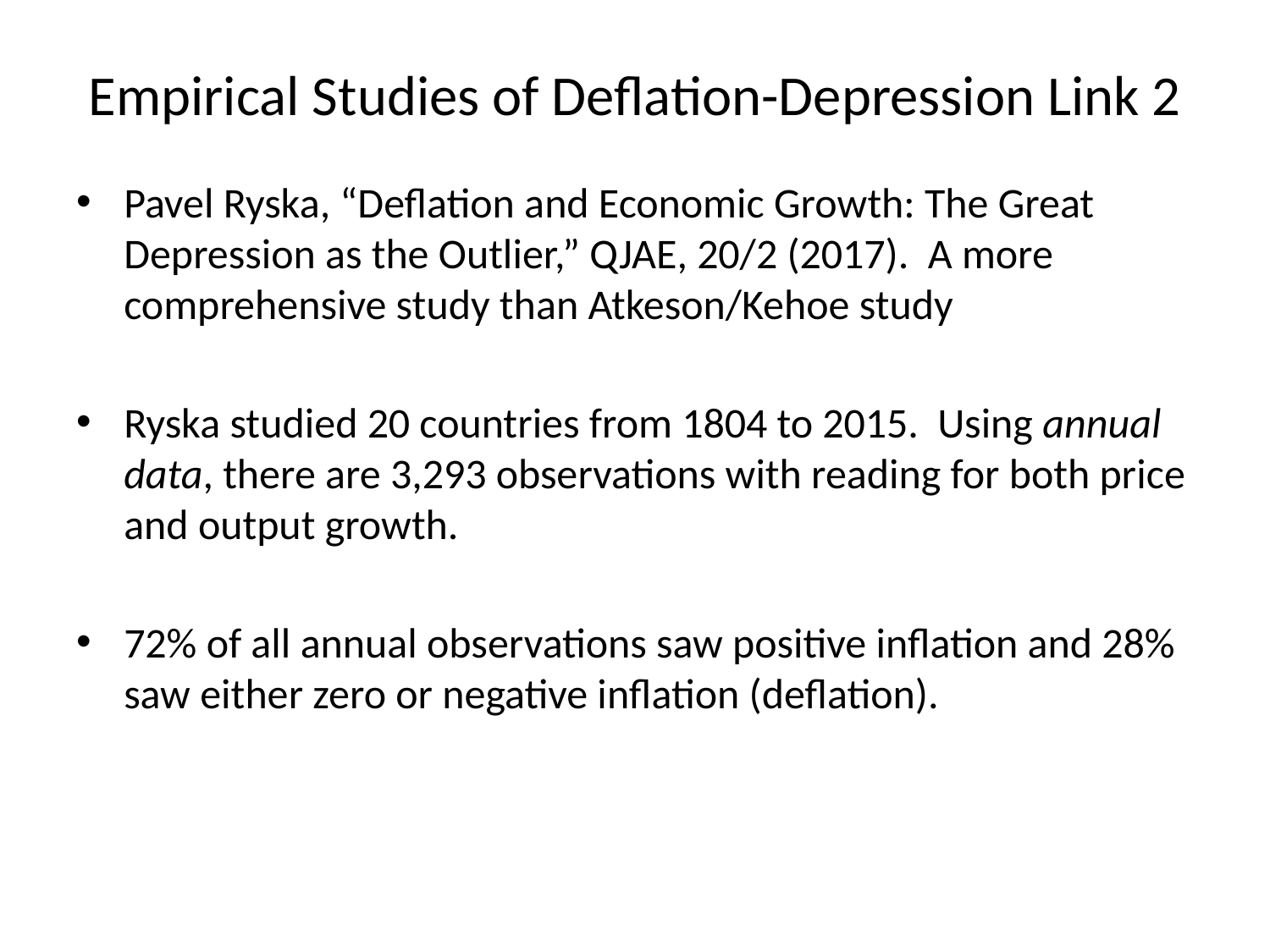

# Empirical Studies of Deflation-Depression Link 2
Pavel Ryska, “Deflation and Economic Growth: The Great Depression as the Outlier,” QJAE, 20/2 (2017).  A more comprehensive study than Atkeson/Kehoe study

Ryska studied 20 countries from 1804 to 2015.  Using annual data, there are 3,293 observations with reading for both price and output growth.

72% of all annual observations saw positive inflation and 28% saw either zero or negative inflation (deflation).